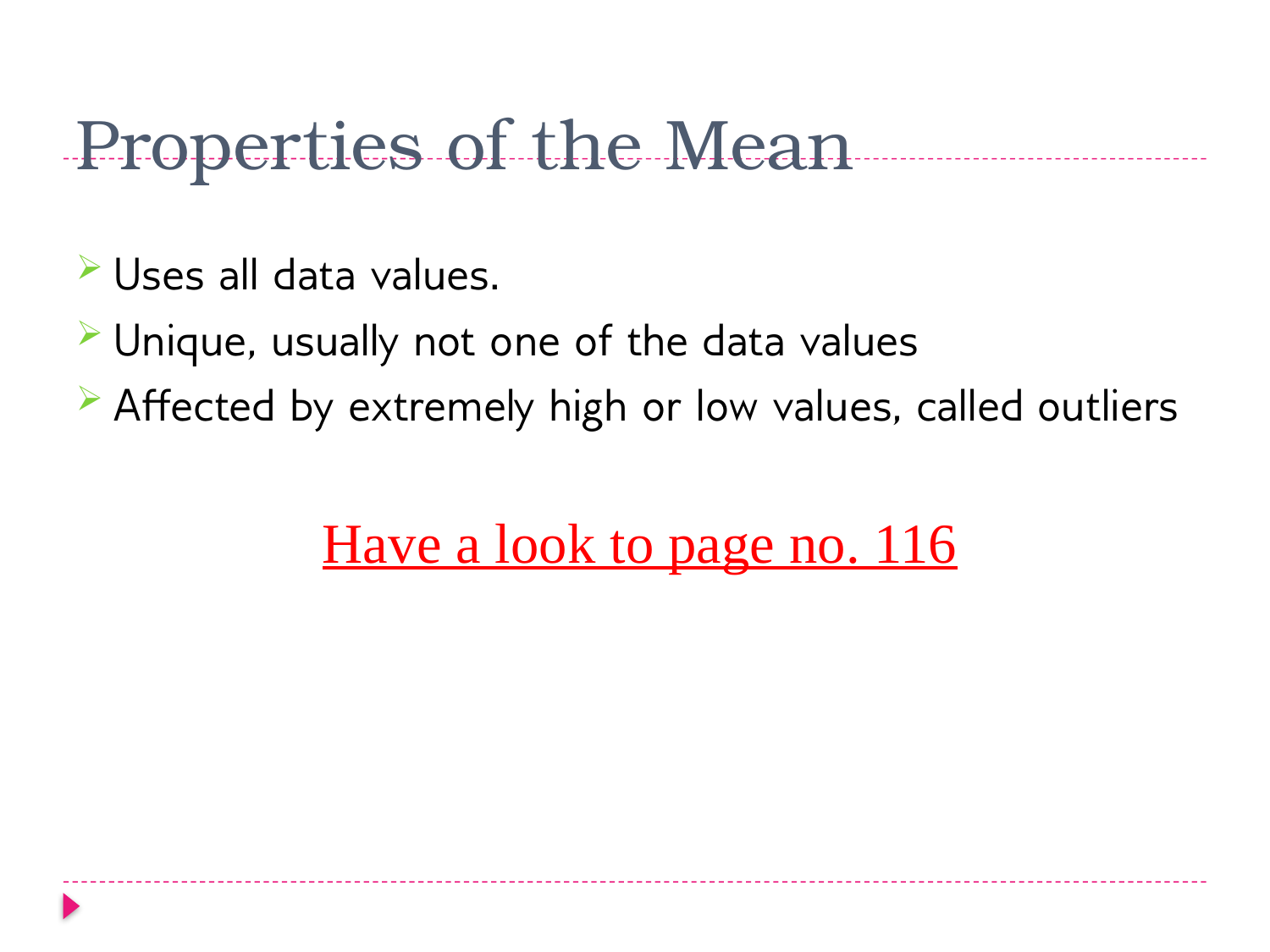

# Properties of the Mean
Uses all data values.
Unique, usually not one of the data values
Affected by extremely high or low values, called outliers

Have a look to page no. 116